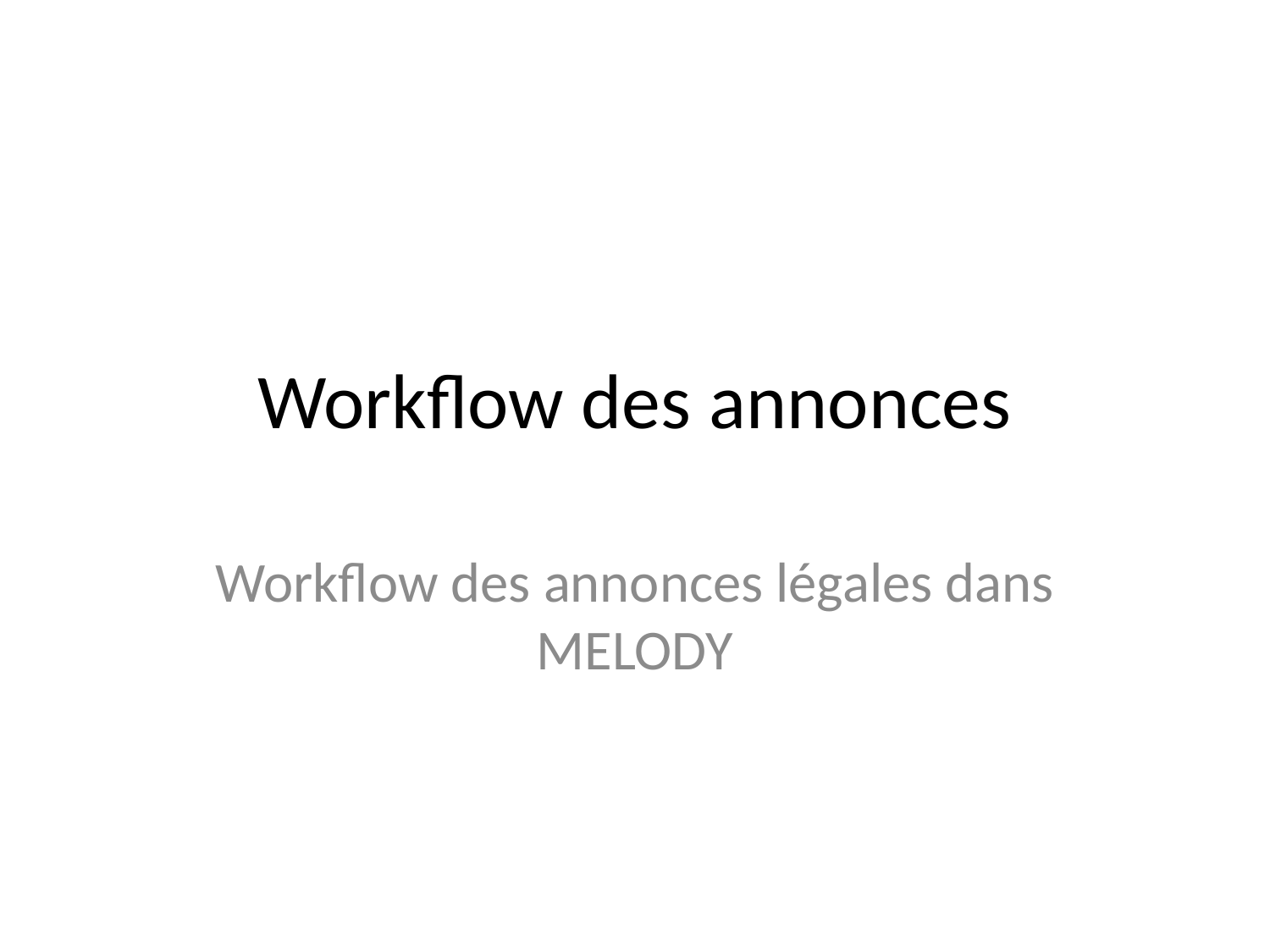

# Workflow des annonces
Workflow des annonces légales dans MELODY